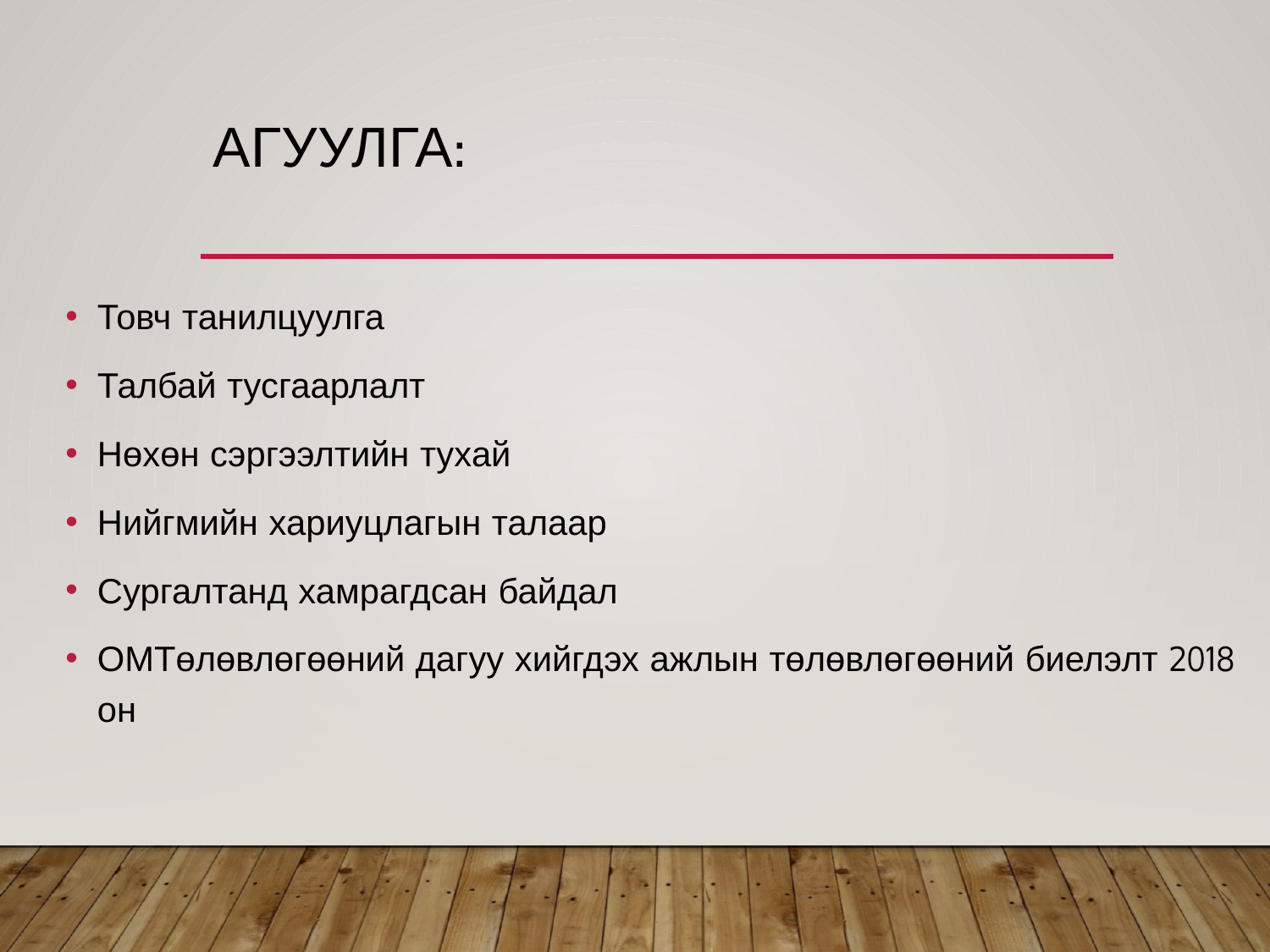

# Агуулга:
Товч танилцуулга
Талбай тусгаарлалт
Нөхөн сэргээлтийн тухай
Нийгмийн хариуцлагын талаар
Сургалтанд хамрагдсан байдал
ОМТөлөвлөгөөний дагуу хийгдэх ажлын төлөвлөгөөний биелэлт 2018 он